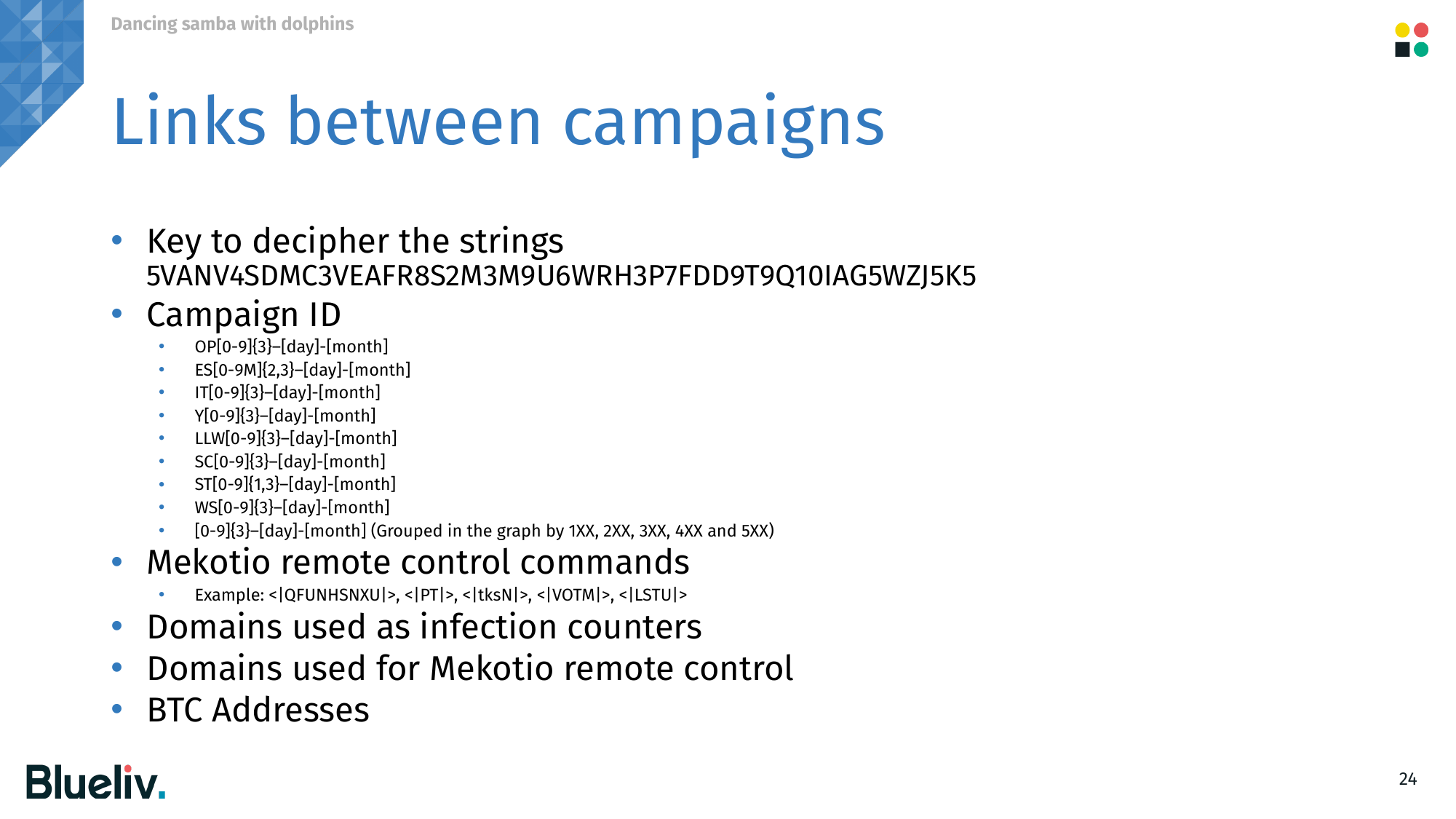

Dancing samba with dolphins
# Links between campaigns
Key to decipher the strings 5VANV4SDMC3VEAFR8S2M3M9U6WRH3P7FDD9T9Q10IAG5WZJ5K5
Campaign ID
OP[0-9]{3}–[day]-[month]
ES[0-9M]{2,3}–[day]-[month]
IT[0-9]{3}–[day]-[month]
Y[0-9]{3}–[day]-[month]
LLW[0-9]{3}–[day]-[month]
SC[0-9]{3}–[day]-[month]
ST[0-9]{1,3}–[day]-[month]
WS[0-9]{3}–[day]-[month]
[0-9]{3}–[day]-[month] (Grouped in the graph by 1XX, 2XX, 3XX, 4XX and 5XX)
Mekotio remote control commands
Example: <|QFUNHSNXU|>, <|PT|>, <|tksN|>, <|VOTM|>, <|LSTU|>
Domains used as infection counters
Domains used for Mekotio remote control
BTC Addresses

24